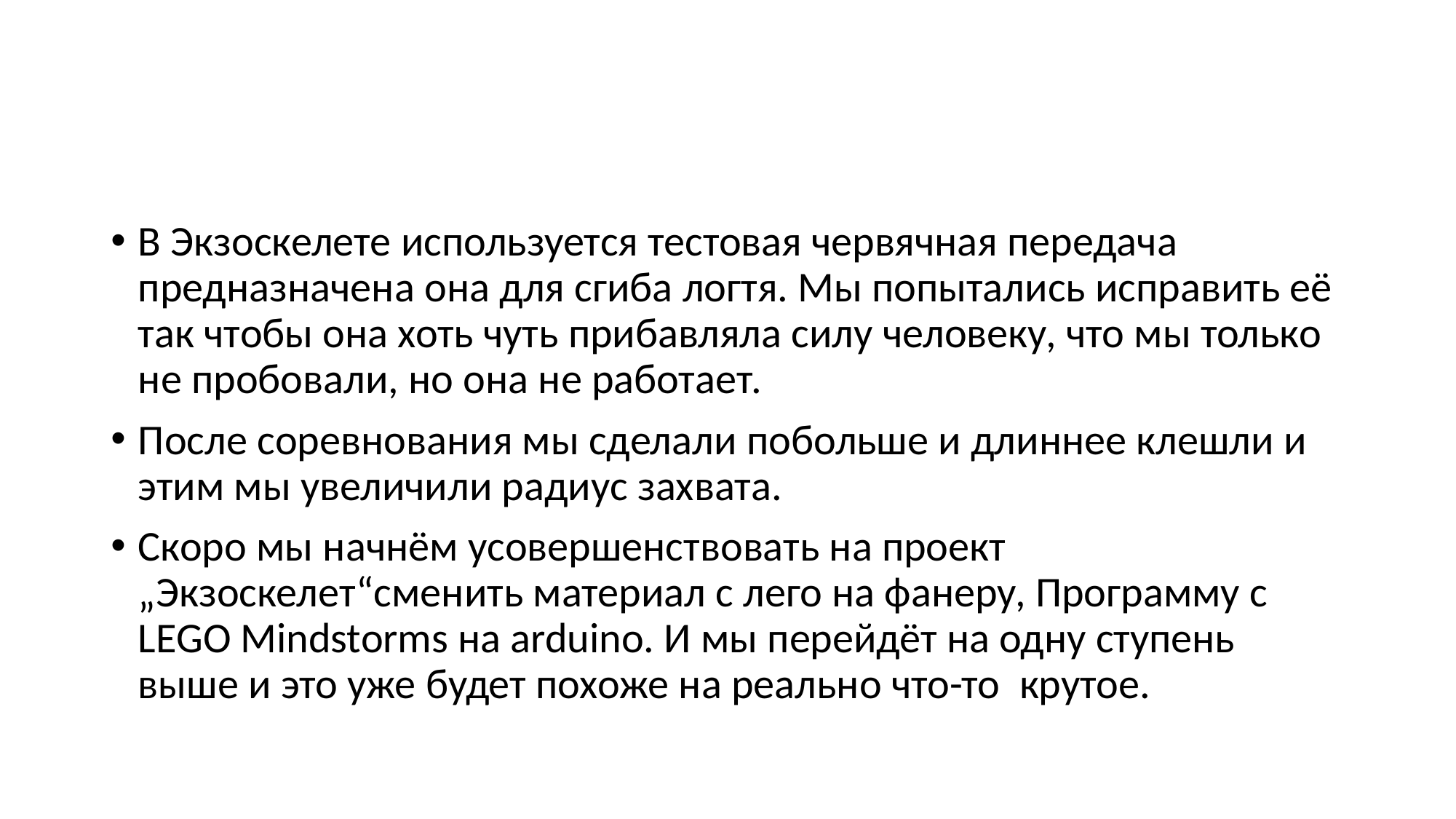

#
В Экзоскелете используется тестовая червячная передача предназначена она для сгиба логтя. Мы попытались исправить её так чтобы она хоть чуть прибавляла силу человеку, что мы только не пробовали, но она не работает.
После соревнования мы сделали побольше и длиннее клешли и этим мы увеличили радиус захвата.
Скоро мы начнём усовершенствовать на проект „Экзоскелет“сменить материал с лего на фанеру, Программу с LEGO Mindstorms на arduino. И мы перейдёт на одну ступень выше и это уже будет похоже на реально что-то  крутое.